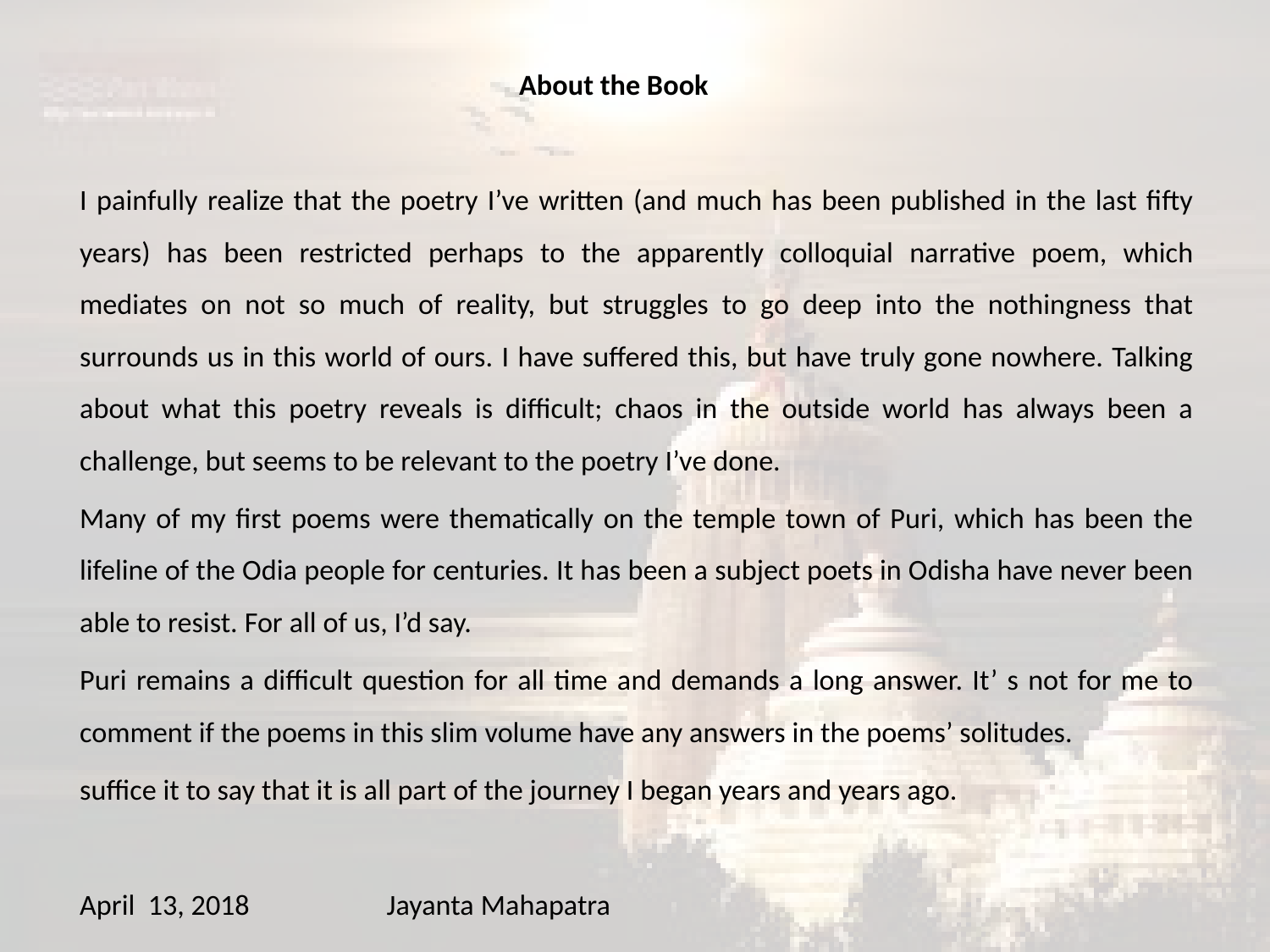

#
About the Book

	I painfully realize that the poetry I’ve written (and much has been published in the last fifty years) has been restricted perhaps to the apparently colloquial narrative poem, which mediates on not so much of reality, but struggles to go deep into the nothingness that surrounds us in this world of ours. I have suffered this, but have truly gone nowhere. Talking about what this poetry reveals is difficult; chaos in the outside world has always been a challenge, but seems to be relevant to the poetry I’ve done.
	Many of my first poems were thematically on the temple town of Puri, which has been the lifeline of the Odia people for centuries. It has been a subject poets in Odisha have never been able to resist. For all of us, I’d say.
	Puri remains a difficult question for all time and demands a long answer. It’ s not for me to comment if the poems in this slim volume have any answers in the poems’ solitudes.
	suffice it to say that it is all part of the journey I began years and years ago.

	April  13, 2018			               Jayanta Mahapatra